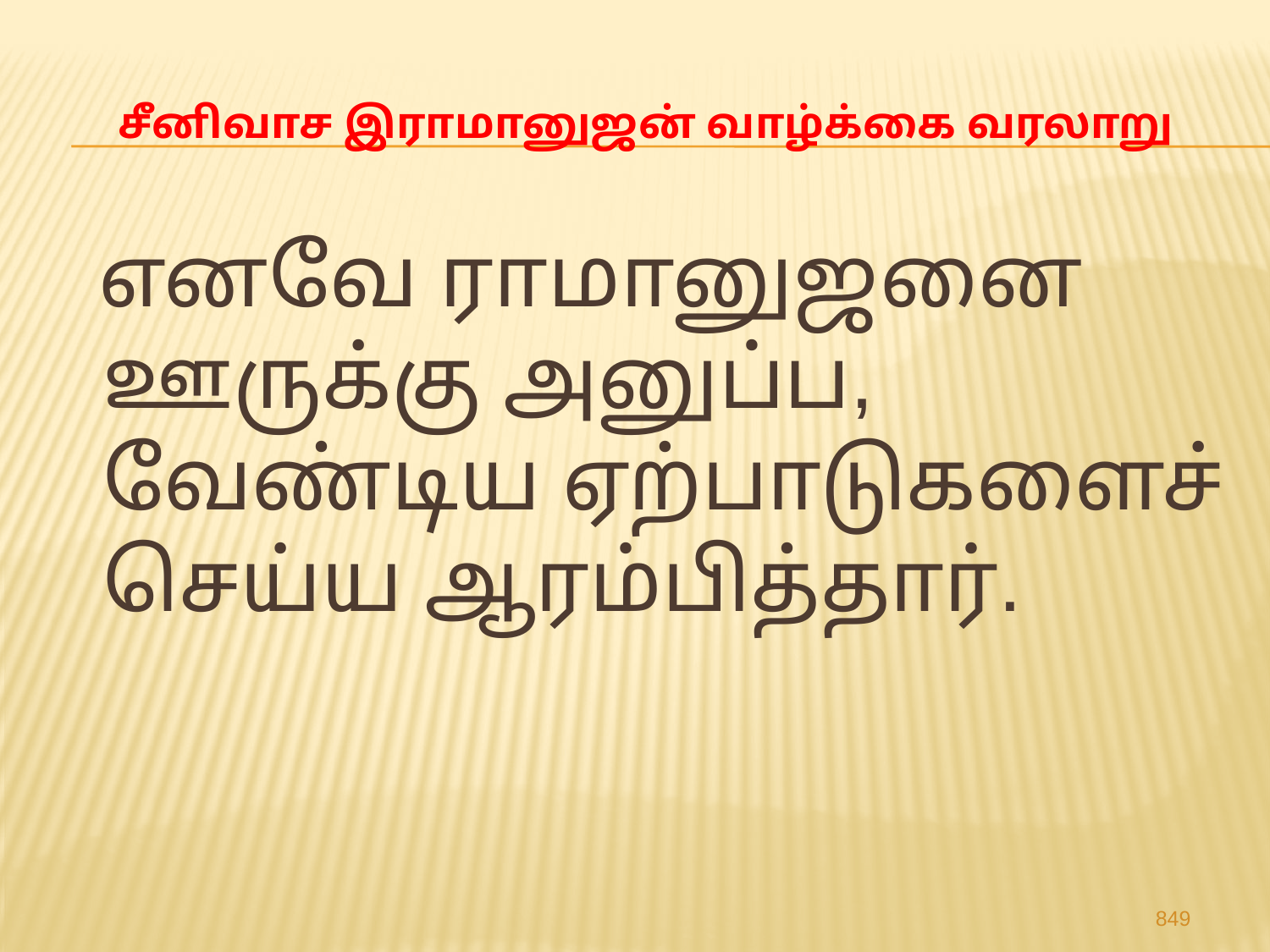

# சீனிவாச இராமானுஜன் வாழ்க்கை வரலாறு
  எனவே ராமானுஜனை ஊருக்கு அனுப்ப, வேண்டிய ஏற்பாடுகளைச் செய்ய ஆரம்பித்தார்.

849